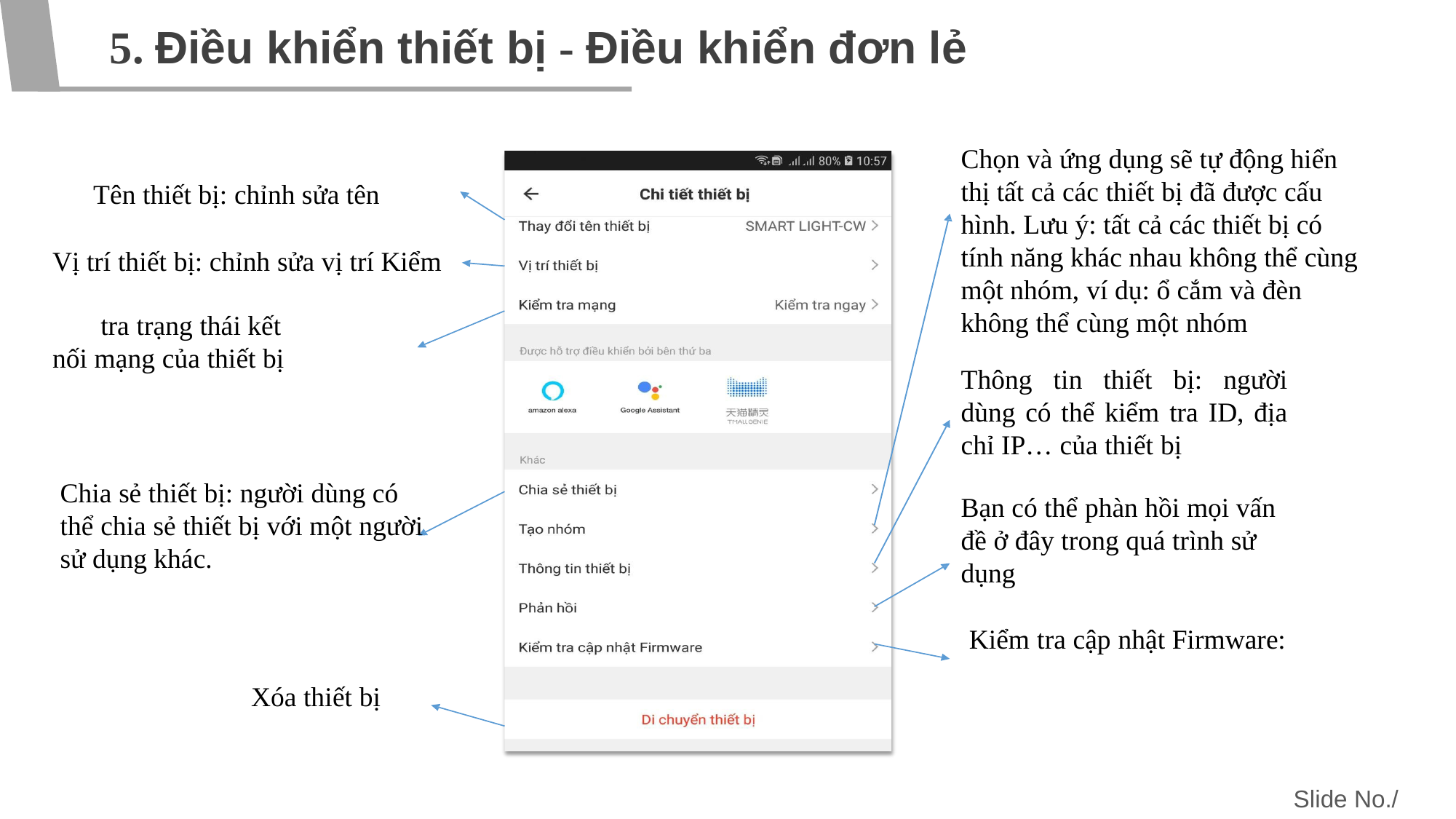

# 5. Điều khiển thiết bị - Điều khiển đơn lẻ
Chọn và ứng dụng sẽ tự động hiển thị tất cả các thiết bị đã được cấu hình. Lưu ý: tất cả các thiết bị có tính năng khác nhau không thể cùng một nhóm, ví dụ: ổ cắm và đèn không thể cùng một nhóm
Thông tin thiết bị: người dùng có thể kiểm tra ID, địa chỉ IP… của thiết bị
Bạn có thể phàn hồi mọi vấn đề ở đây trong quá trình sử dụng

Kiểm tra cập nhật Firmware:

Tên thiết bị: chỉnh sửa tên
Vị trí thiết bị: chỉnh sửa vị trí Kiểm tra trạng thái kết
nối mạng của thiết bị

Chia sẻ thiết bị: người dùng có thể chia sẻ thiết bị với một người sử dụng khác.

Xóa thiết bị